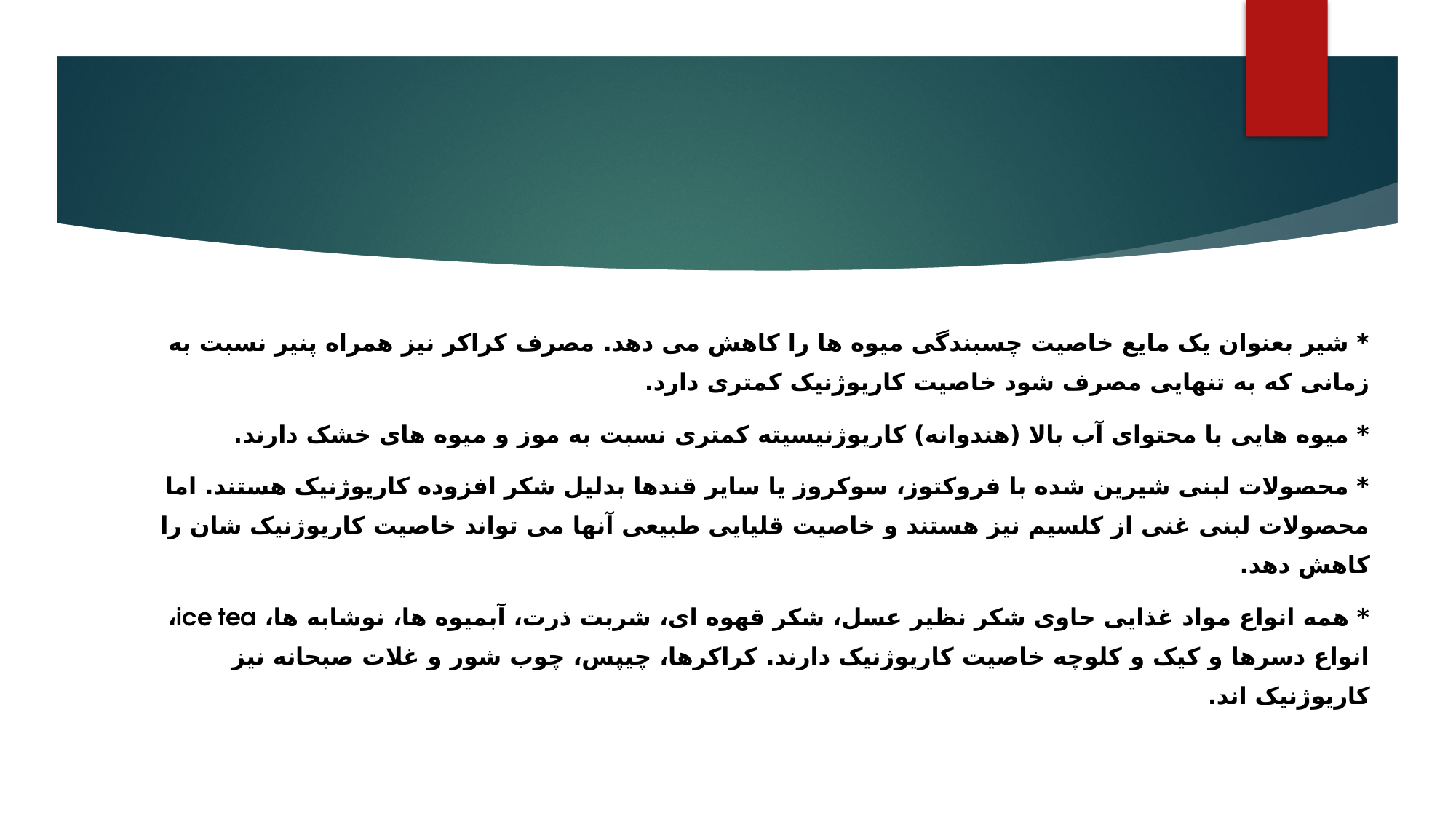

* شیر بعنوان یک مایع خاصیت چسبندگی میوه ها را کاهش می دهد. مصرف کراکر نیز همراه پنیر نسبت به زمانی که به تنهایی مصرف شود خاصیت کاریوژنیک کمتری دارد.
* میوه هایی با محتوای آب بالا (هندوانه) کاریوژنیسیته کمتری نسبت به موز و میوه های خشک دارند.
* محصولات لبنی شیرین شده با فروکتوز، سوکروز یا سایر قندها بدلیل شکر افزوده کاریوژنیک هستند. اما محصولات لبنی غنی از کلسیم نیز هستند و خاصیت قلیایی طبیعی آنها می تواند خاصیت کاریوژنیک شان را کاهش دهد.
* همه انواع مواد غذایی حاوی شکر نظیر عسل، شکر قهوه ای، شربت ذرت، آبمیوه ها، نوشابه ها، ice tea، انواع دسرها و کیک و کلوچه خاصیت کاریوژنیک دارند. کراکرها، چیپس، چوب شور و غلات صبحانه نیز کاریوژنیک اند.